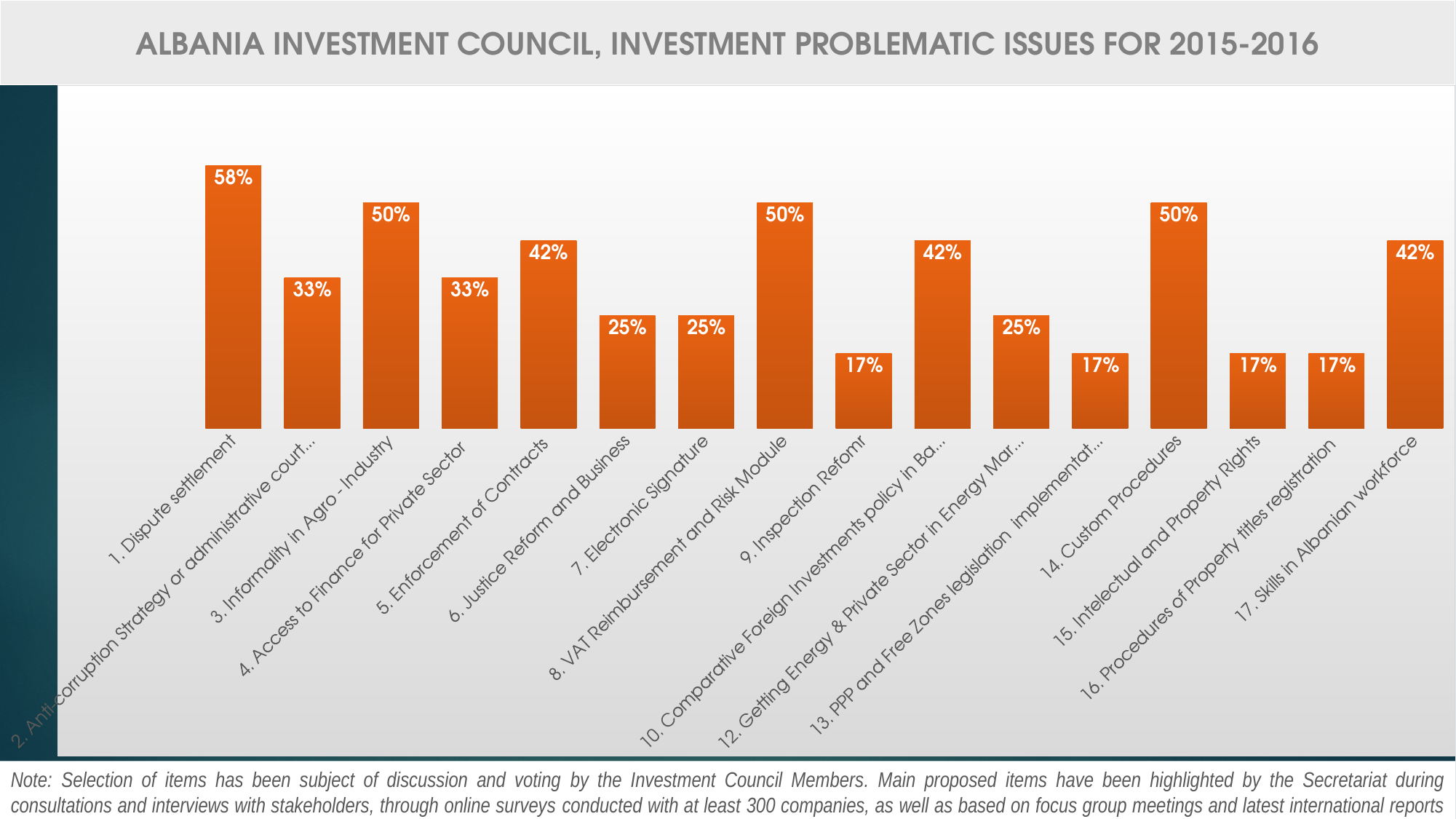

ALBANIA INVESTMENT COUNCIL, INVESTMENT Problematic ISSUES FOR 2015-2016

### Chart

| Category |  |
|---|---|
| 1. Dispute settlement | 0.5833333333333334 |
|    2. Anti-corruption Strategy or administrative courts reform | 0.3333333333333333 |
| 3. Informality in Agro - Industry | 0.5 |
| 4. Access to Finance for Private Sector   | 0.3333333333333333 |
| 5. Enforcement of Contracts  | 0.4166666666666667 |
| 6. Justice Reform and Business | 0.25 |
| 7. Electronic Signature | 0.25 |
| 8. VAT Reimbursement and Risk Module | 0.5 |
| 9. Inspection Refomr | 0.16666666666666666 |
| 10. Comparative Foreign Investments policy in Balkans | 0.4166666666666667 |
| 12. Getting Energy & Private Sector in Energy Market  | 0.25 |
| 13. PPP and Free Zones legislation  implementation  | 0.16666666666666666 |
| 14. Custom Procedures | 0.5 |
| 15. Intelectual and Property Rights | 0.16666666666666666 |
| 16. Procedures of Property titles registration  | 0.16666666666666666 |
| 17. Skills in Albanian workforce | 0.4166666666666667 |
Note: Selection of items has been subject of discussion and voting by the Investment Council Members. Main proposed items have been highlighted by the Secretariat during consultations and interviews with stakeholders, through online surveys conducted with at least 300 companies, as well as based on focus group meetings and latest international reports (2014-2016).